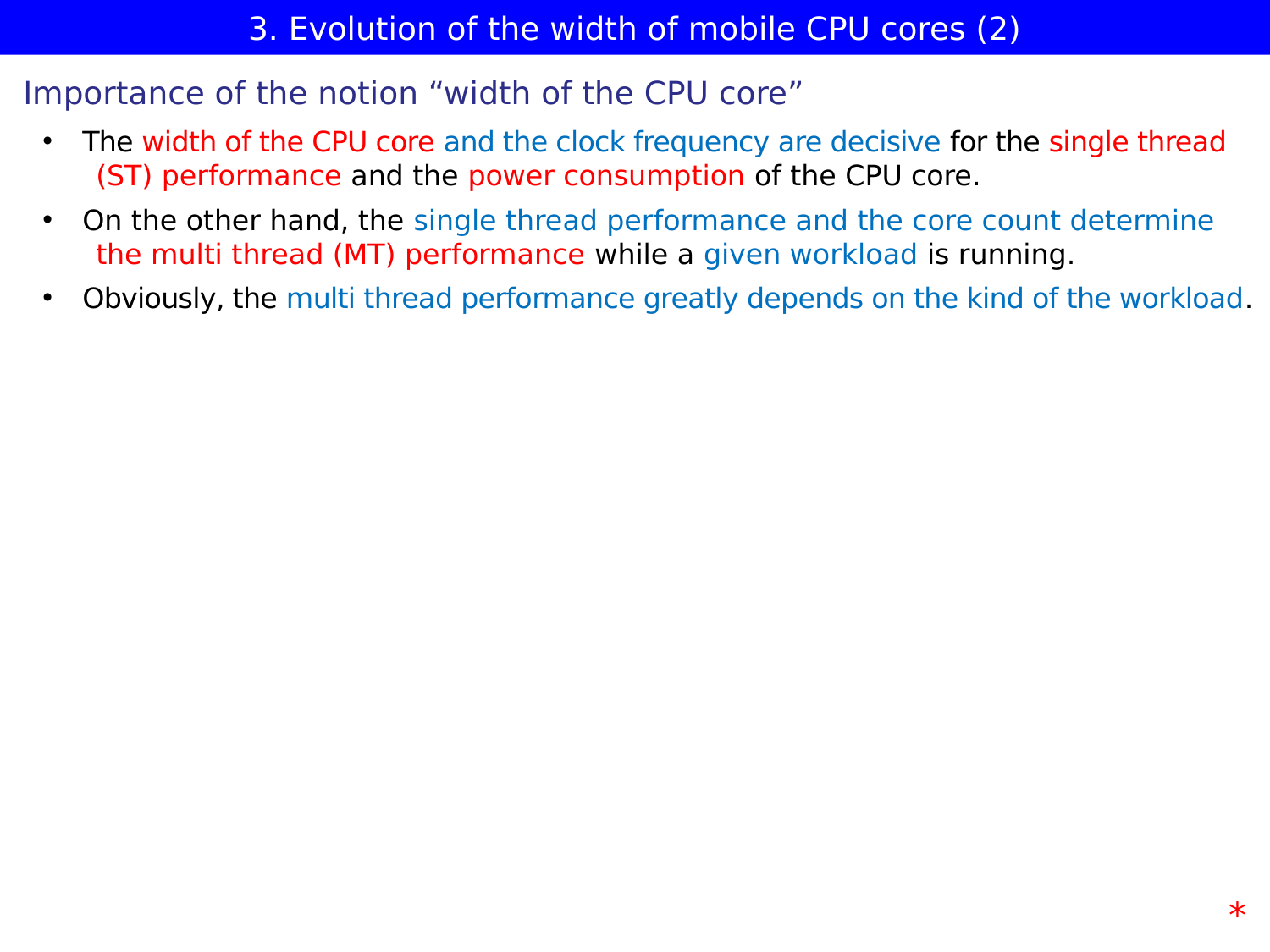

# 3. Evolution of the width of mobile CPU cores (2)
Importance of the notion “width of the CPU core”
The width of the CPU core and the clock frequency are decisive for the single thread
      (ST) performance and the power consumption of the CPU core.
On the other hand, the single thread performance and the core count determine
      the multi thread (MT) performance while a given workload is running.
Obviously, the multi thread performance greatly depends on the kind of the workload.
*